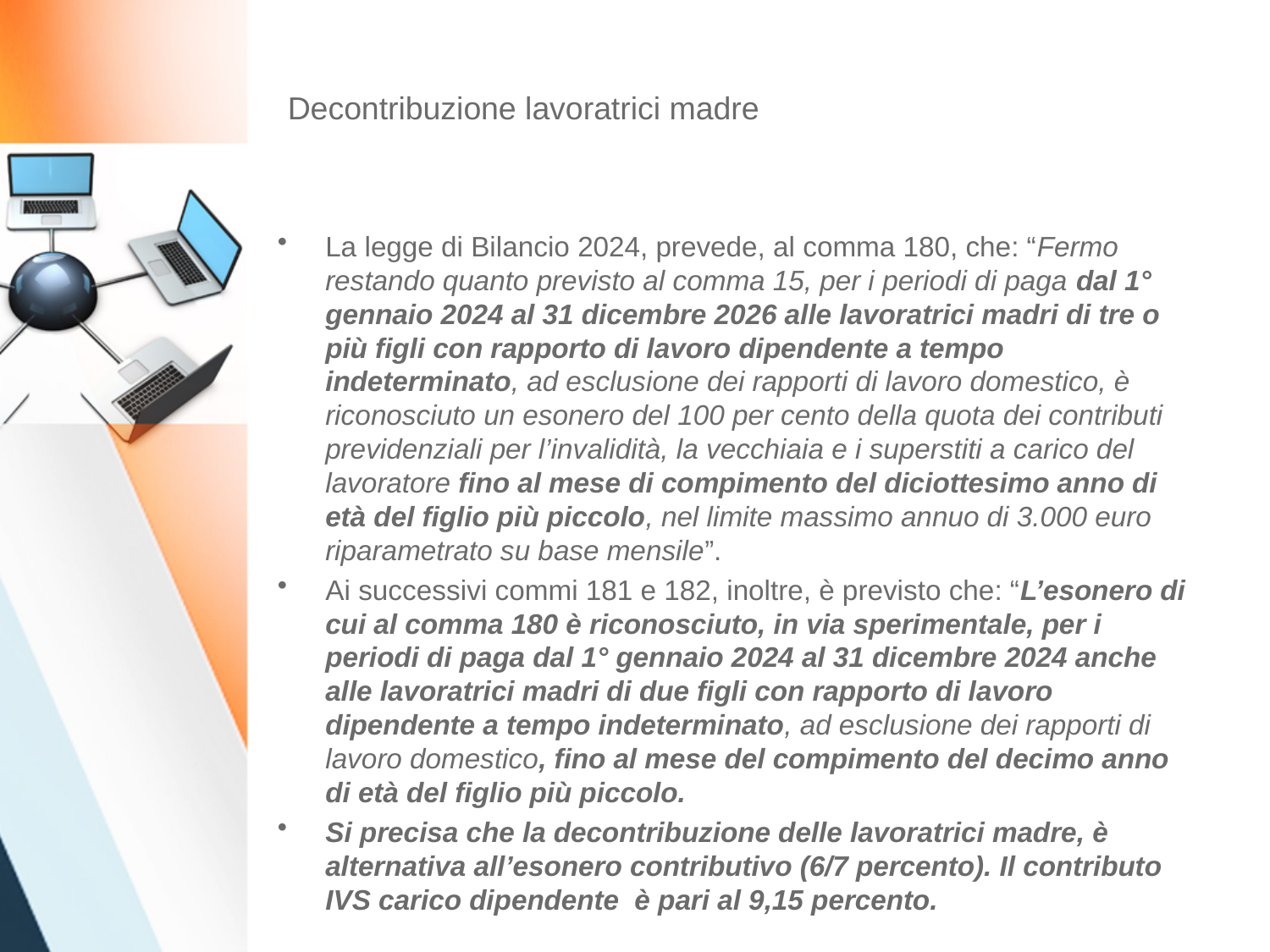

# Decontribuzione lavoratrici madre
La legge di Bilancio 2024, prevede, al comma 180, che: “Fermo restando quanto previsto al comma 15, per i periodi di paga dal 1° gennaio 2024 al 31 dicembre 2026 alle lavoratrici madri di tre o più figli con rapporto di lavoro dipendente a tempo indeterminato, ad esclusione dei rapporti di lavoro domestico, è riconosciuto un esonero del 100 per cento della quota dei contributi previdenziali per l’invalidità, la vecchiaia e i superstiti a carico del lavoratore fino al mese di compimento del diciottesimo anno di età del figlio più piccolo, nel limite massimo annuo di 3.000 euro riparametrato su base mensile”.
Ai successivi commi 181 e 182, inoltre, è previsto che: “L’esonero di cui al comma 180 è riconosciuto, in via sperimentale, per i periodi di paga dal 1° gennaio 2024 al 31 dicembre 2024 anche alle lavoratrici madri di due figli con rapporto di lavoro dipendente a tempo indeterminato, ad esclusione dei rapporti di lavoro domestico, fino al mese del compimento del decimo anno di età del figlio più piccolo.
Si precisa che la decontribuzione delle lavoratrici madre, è alternativa all’esonero contributivo (6/7 percento). Il contributo IVS carico dipendente  è pari al 9,15 percento.